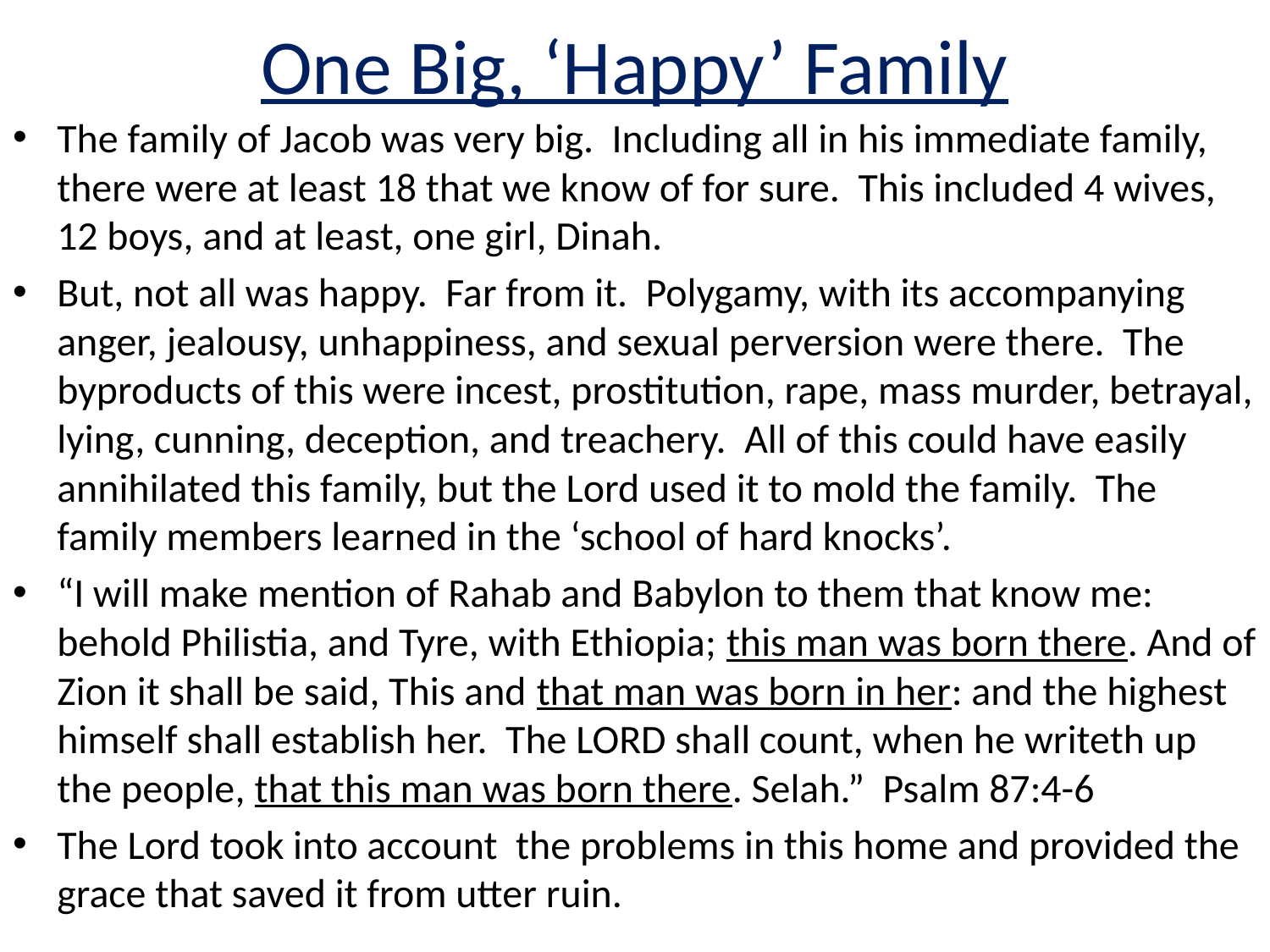

# One Big, ‘Happy’ Family
The family of Jacob was very big.  Including all in his immediate family, there were at least 18 that we know of for sure.  This included 4 wives, 12 boys, and at least, one girl, Dinah.
But, not all was happy.  Far from it.  Polygamy, with its accompanying anger, jealousy, unhappiness, and sexual perversion were there.  The byproducts of this were incest, prostitution, rape, mass murder, betrayal, lying, cunning, deception, and treachery.  All of this could have easily annihilated this family, but the Lord used it to mold the family.  The family members learned in the ‘school of hard knocks’.
“I will make mention of Rahab and Babylon to them that know me: behold Philistia, and Tyre, with Ethiopia; this man was born there. And of Zion it shall be said, This and that man was born in her: and the highest himself shall establish her.  The LORD shall count, when he writeth up the people, that this man was born there. Selah.”  Psalm 87:4-6
The Lord took into account  the problems in this home and provided the grace that saved it from utter ruin.